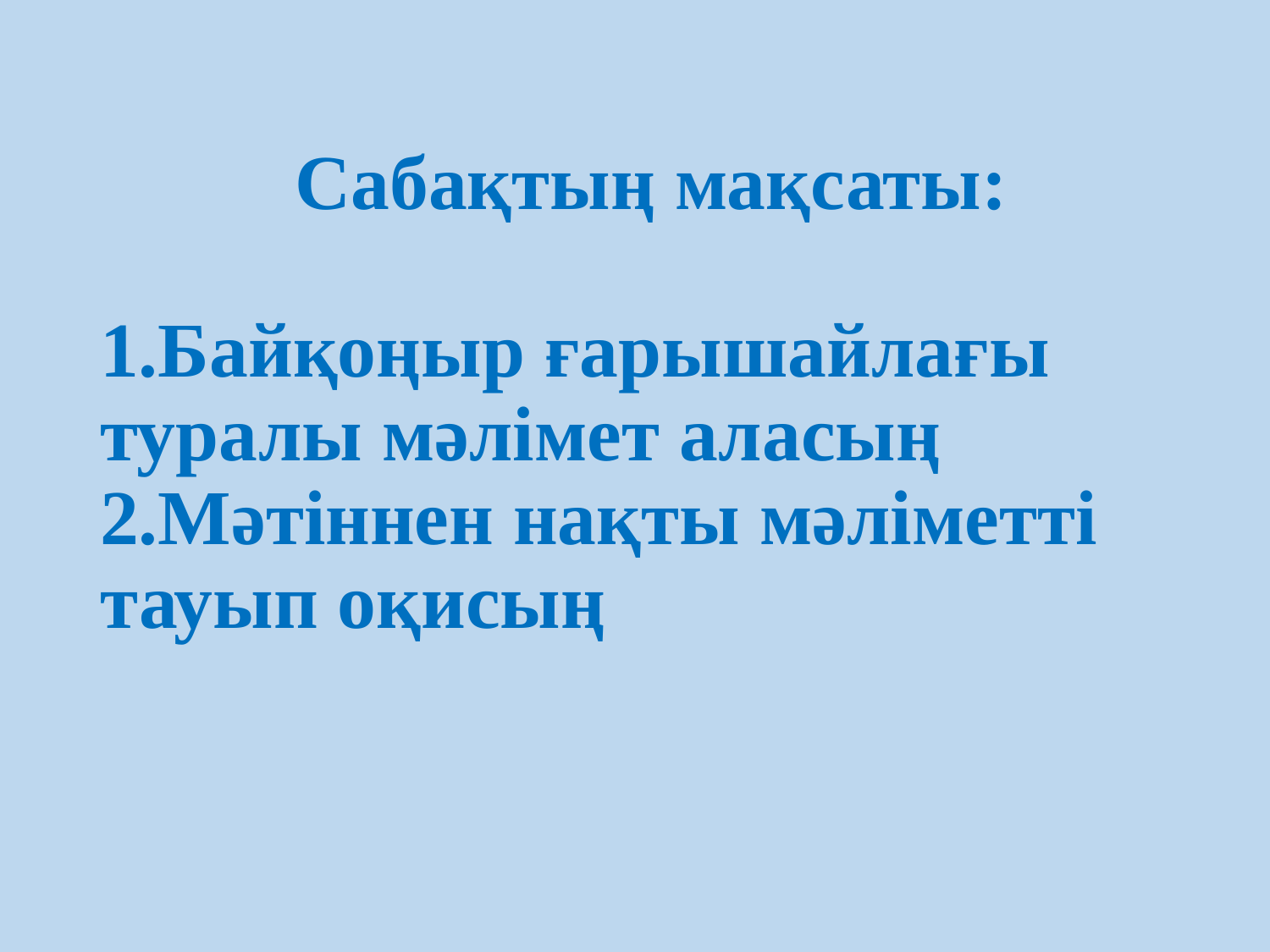

# Сабақтың мақсаты: 1.Байқоңыр ғарышайлағы туралы мәлімет аласың 2.Мәтіннен нақты мәліметті тауып оқисың